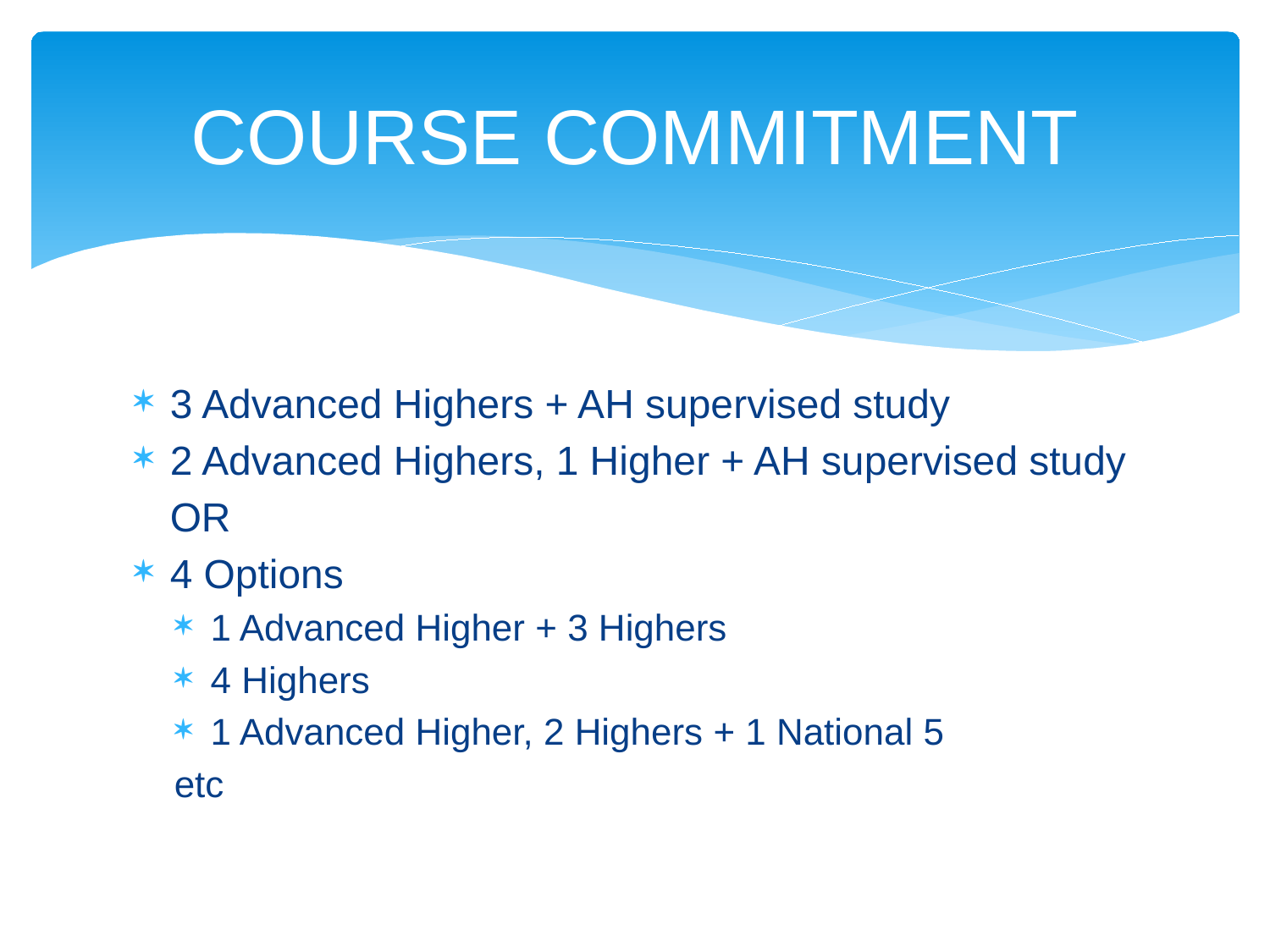

# COURSE COMMITMENT
3 Advanced Highers + AH supervised study
2 Advanced Highers, 1 Higher + AH supervised study
	OR
4 Options
1 Advanced Higher + 3 Highers
4 Highers
1 Advanced Higher, 2 Highers + 1 National 5
etc